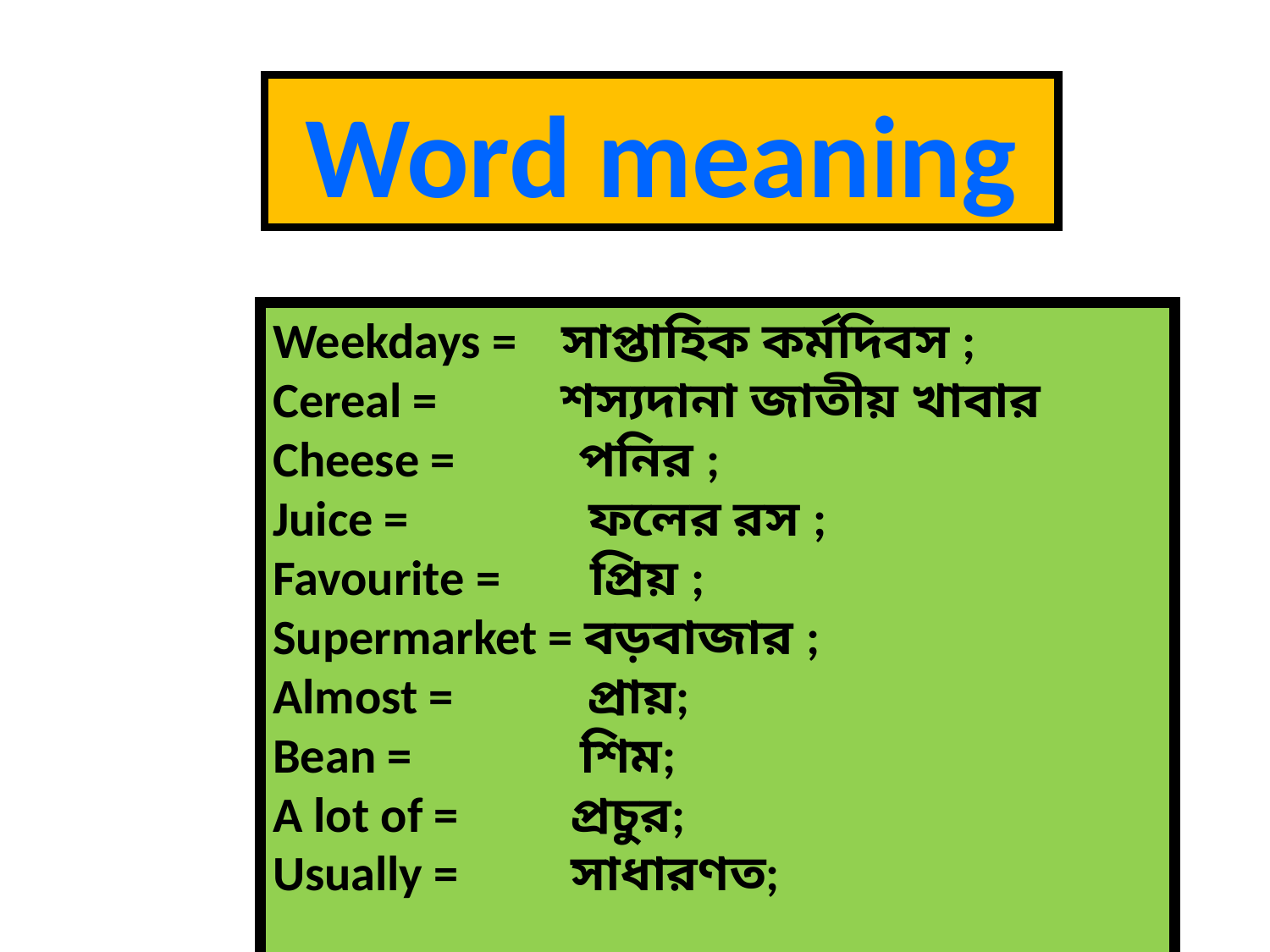

Word meaning
Weekdays =    সাপ্তাহিক কর্মদিবস ;
Cereal =           শস্যদানা জাতীয় খাবার
Cheese =           পনির ;
Juice =                ফলের রস ;
Favourite =        প্রিয় ;
Supermarket = বড়বাজার ;
Almost =            প্রায়;
Bean =               শিম;
A lot of =          প্রচুর;
Usually =          সাধারণত;